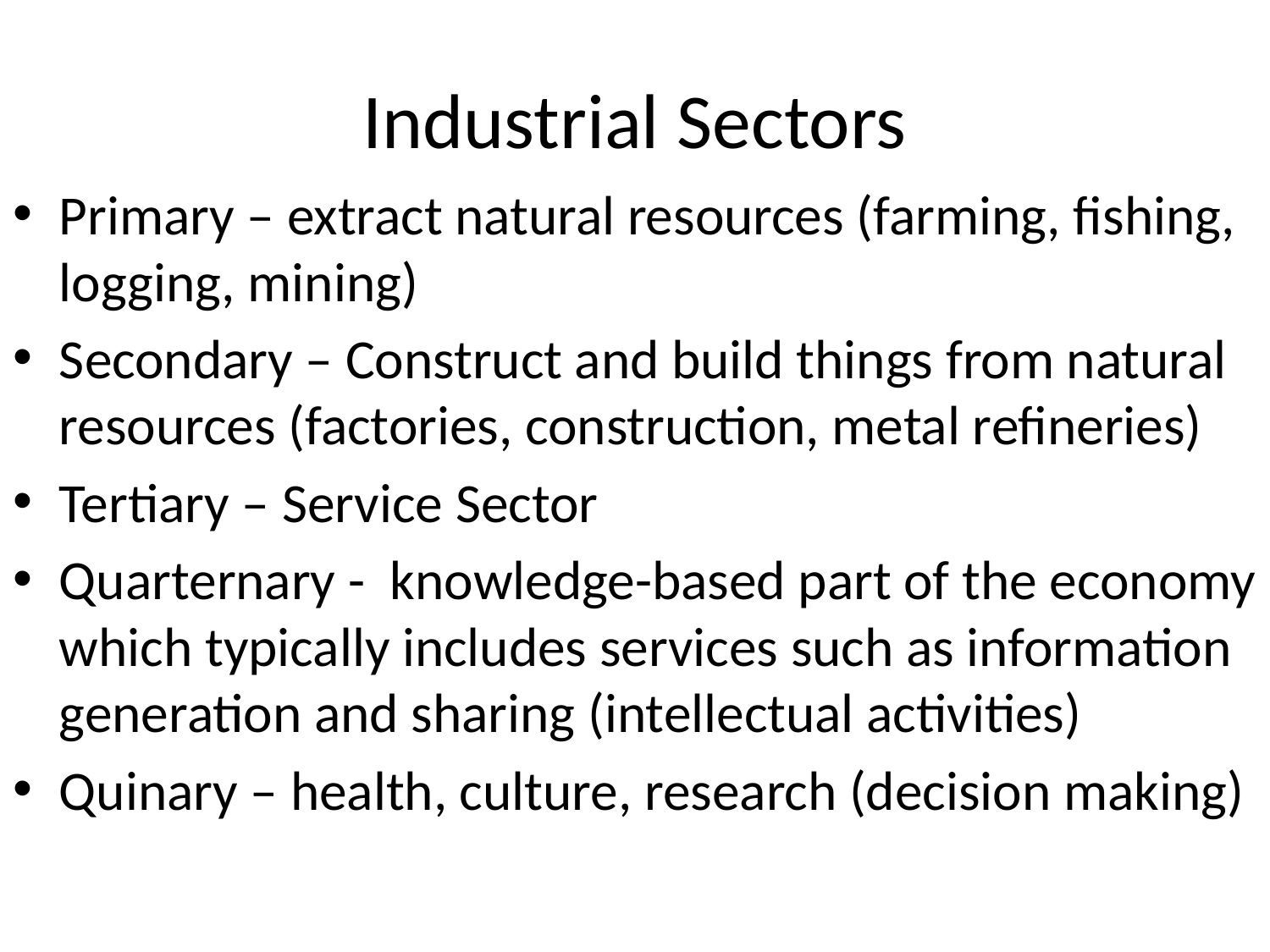

# Industrial Sectors
Primary – extract natural resources (farming, fishing, logging, mining)
Secondary – Construct and build things from natural resources (factories, construction, metal refineries)
Tertiary – Service Sector
Quarternary -  knowledge-based part of the economy which typically includes services such as information generation and sharing (intellectual activities)
Quinary – health, culture, research (decision making)